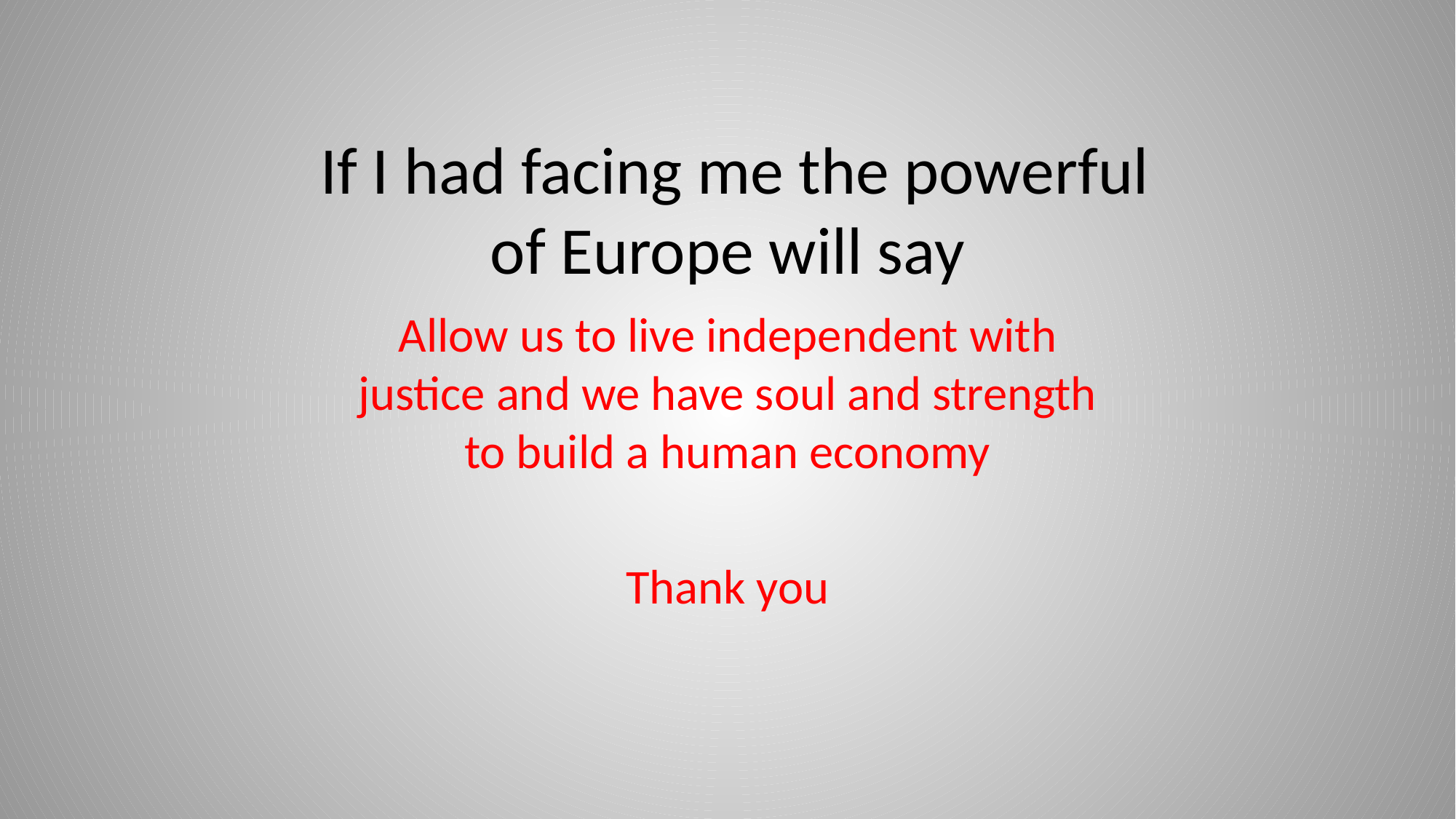

# If I had facing me the powerful of Europe will say
Allow us to live independent with justice and we have soul and strength to build a human economy

Thank you